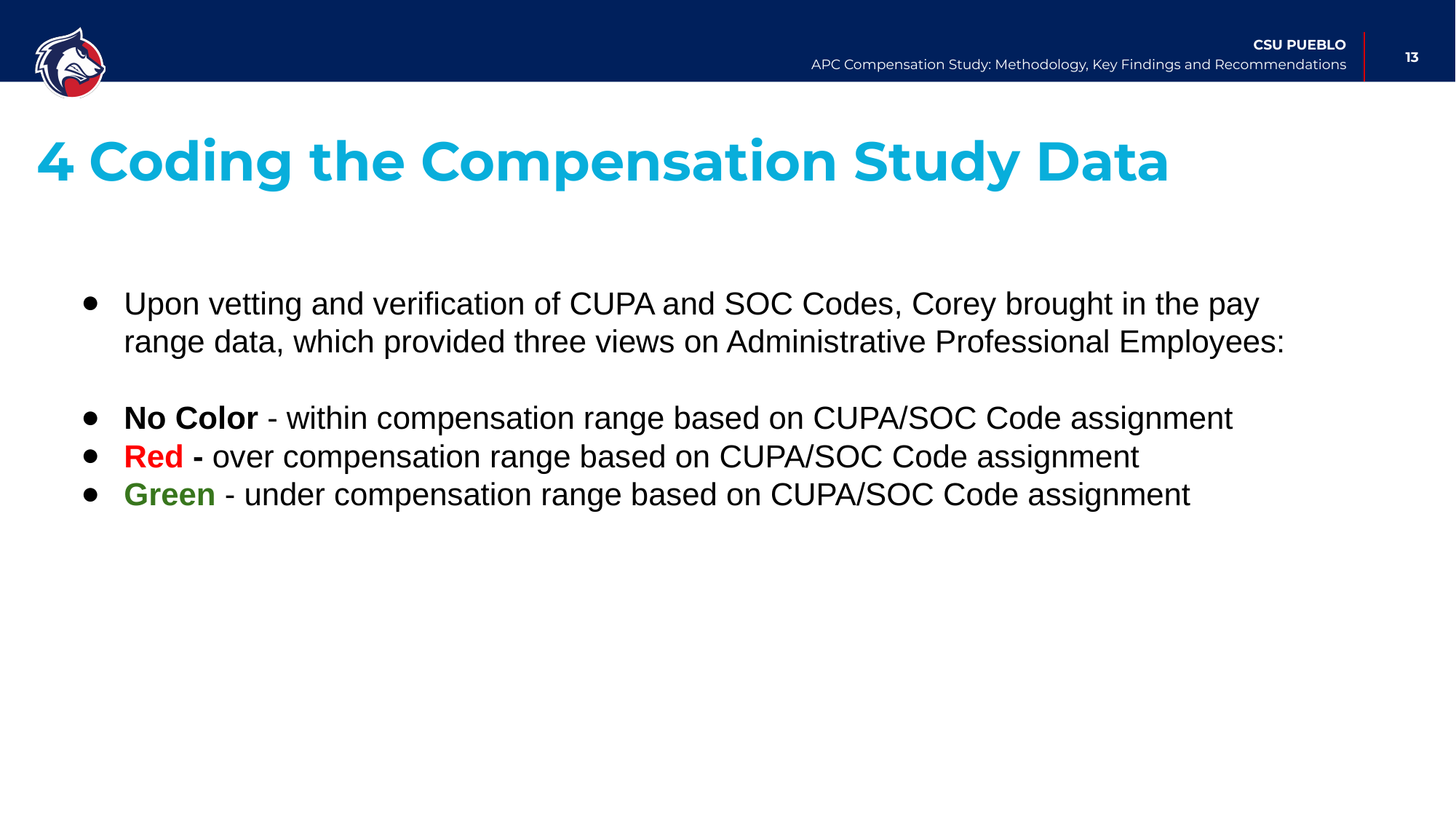

13
APC Compensation Study: Methodology, Key Findings and Recommendations

# 4 Coding the Compensation Study Data

Upon vetting and verification of CUPA and SOC Codes, Corey brought in the pay range data, which provided three views on Administrative Professional Employees:

No Color - within compensation range based on CUPA/SOC Code assignment
Red - over compensation range based on CUPA/SOC Code assignment
Green - under compensation range based on CUPA/SOC Code assignment